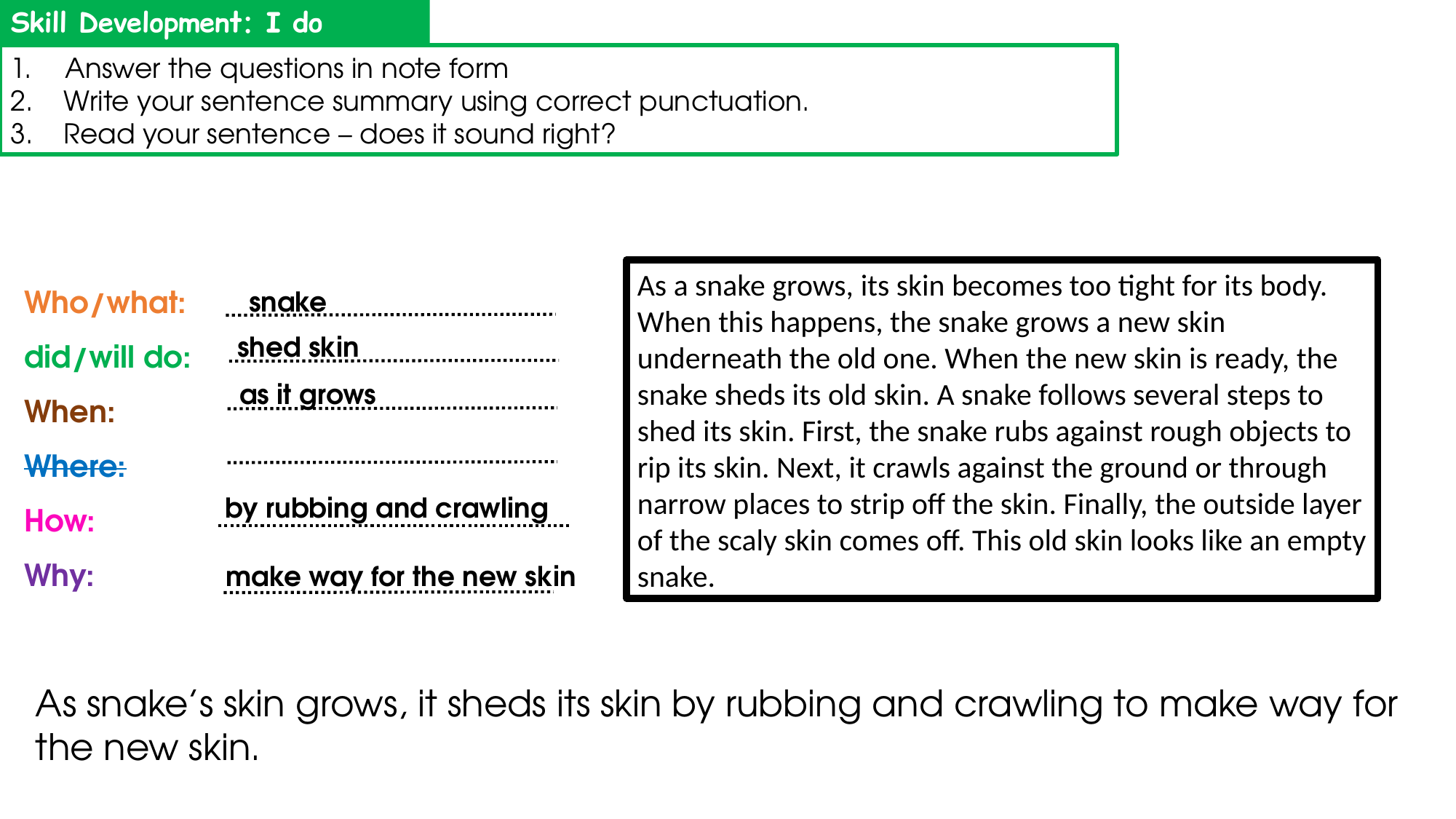

Skill Development: I do
Answer the questions in note form
2.    Write your sentence summary using correct punctuation.
3.    Read your sentence – does it sound right?
Who/what:
did/will do:
When:
Where:
How:
Why:
As a snake grows, its skin becomes too tight for its body. When this happens, the snake grows a new skin underneath the old one. When the new skin is ready, the snake sheds its old skin. A snake follows several steps to shed its skin. First, the snake rubs against rough objects to rip its skin. Next, it crawls against the ground or through narrow places to strip off the skin. Finally, the outside layer of the scaly skin comes off. This old skin looks like an empty snake.
snake
shed skin
as it grows
by rubbing and crawling
make way for the new skin
As snake’s skin grows, it sheds its skin by rubbing and crawling to make way for the new skin.